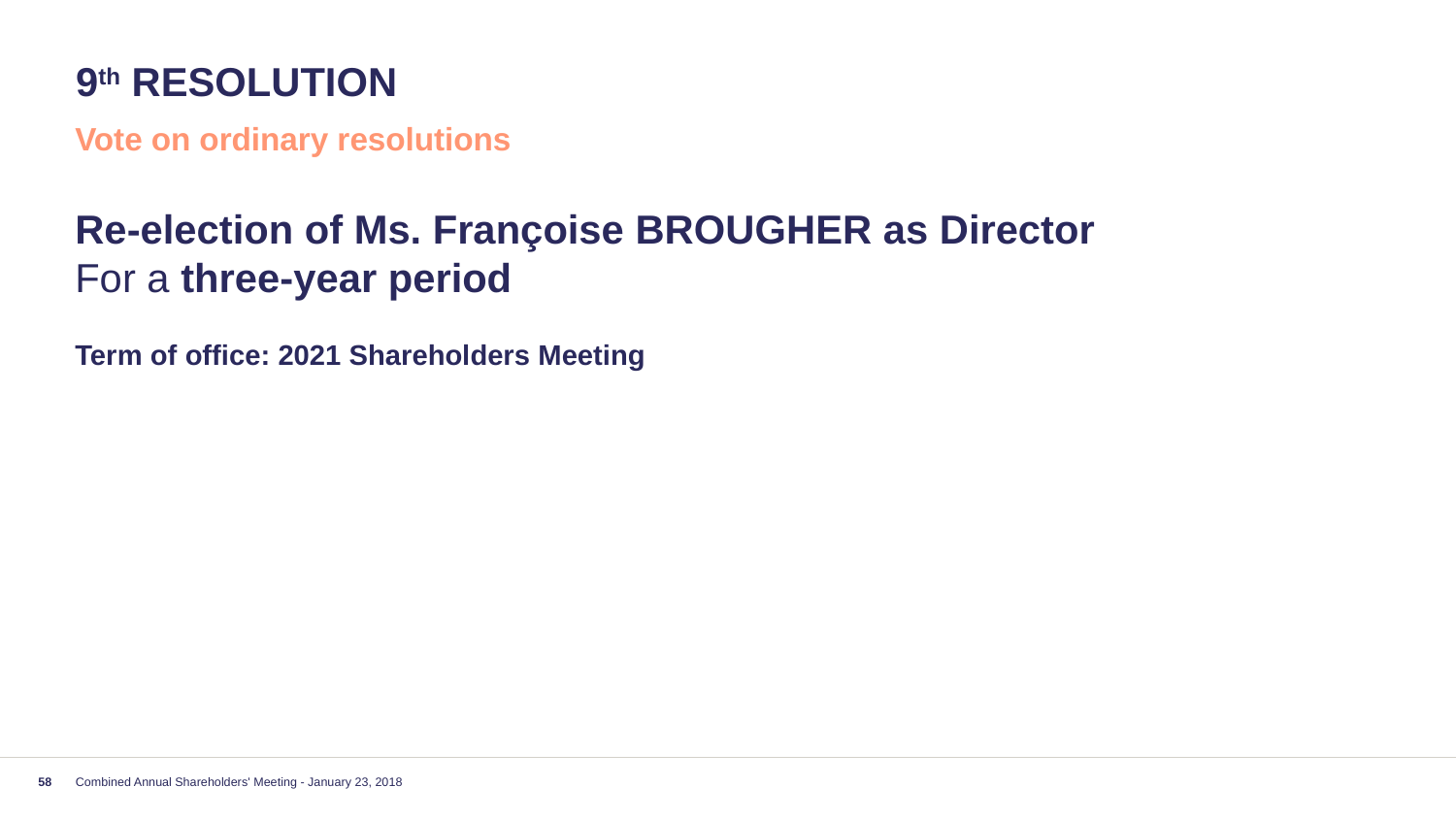

# 9th resolution
Vote on ordinary resolutions
Re-election of Ms. Françoise BROUGHER as Director
For a three-year period
Term of office: 2021 Shareholders Meeting
Combined Annual Shareholders' Meeting - January 23, 2018
58